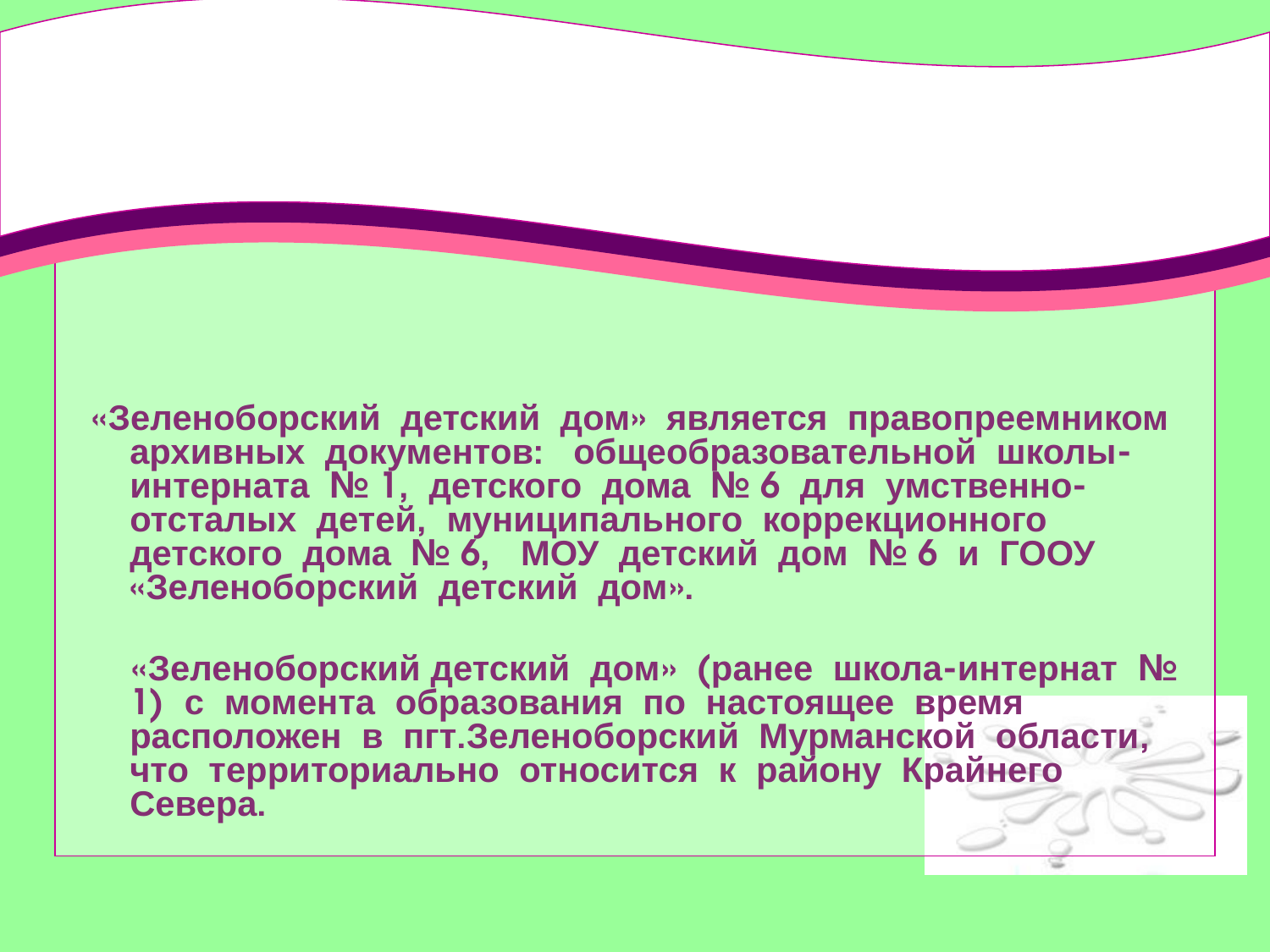

«Зеленоборский  детский  дом»  является  правопреемником  архивных  документов:   общеобразовательной  школы-интерната  № 1,  детского  дома  № 6  для  умственно-отсталых  детей,  муниципального  коррекционного  детского  дома  № 6,   МОУ  детский  дом  № 6  и  ГООУ «Зеленоборский  детский  дом».

     «Зеленоборский детский  дом»  (ранее  школа-интернат  № 1)  с  момента  образования  по  настоящее  время  расположен  в  пгт.Зеленоборский  Мурманской  области,  что  территориально  относится  к  району  Крайнего Севера.